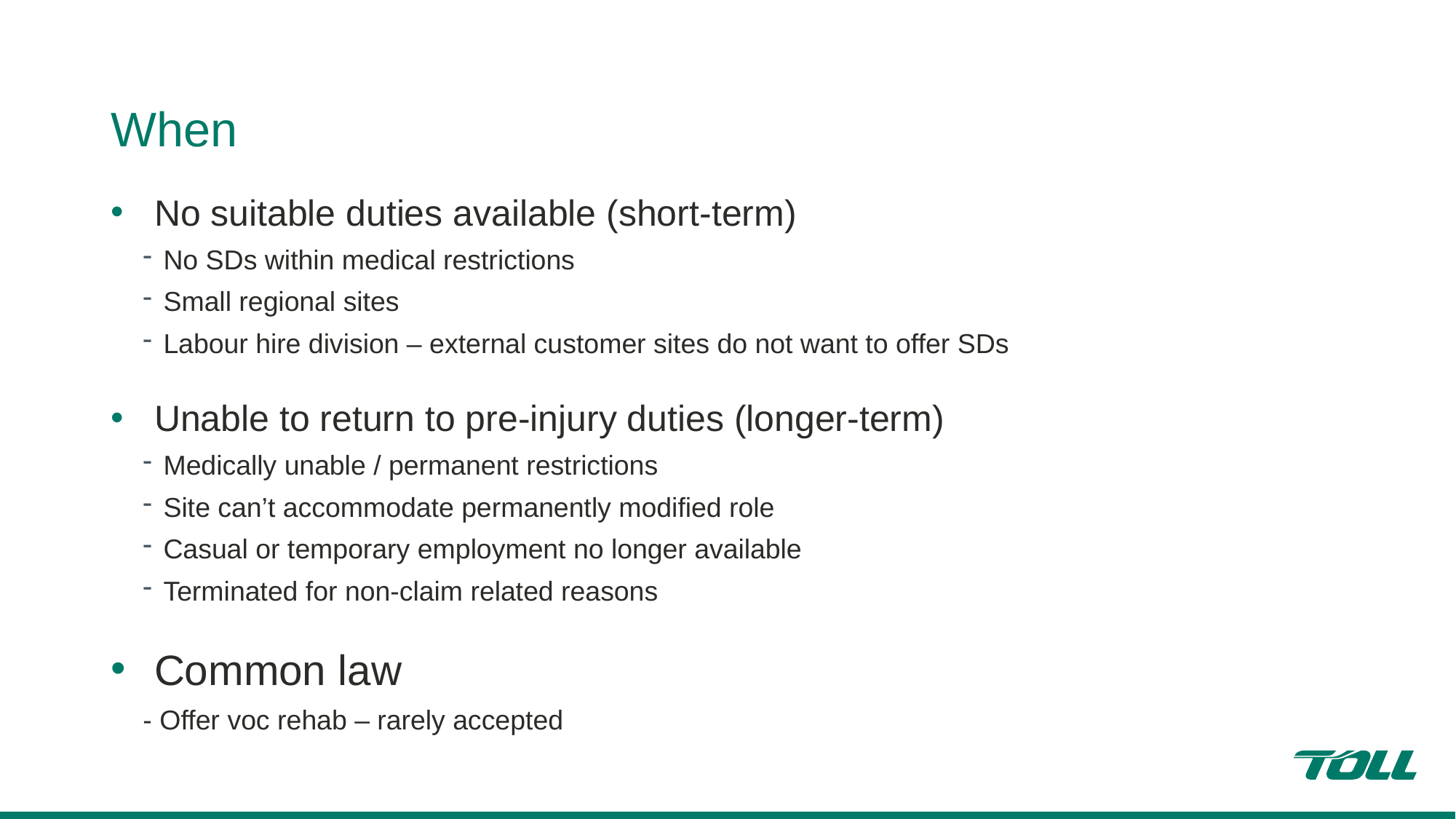

# When
No suitable duties available (short-term)
No SDs within medical restrictions
Small regional sites
Labour hire division – external customer sites do not want to offer SDs

Unable to return to pre-injury duties (longer-term)
Medically unable / permanent restrictions
Site can’t accommodate permanently modified role
Casual or temporary employment no longer available
Terminated for non-claim related reasons

Common law
- Offer voc rehab – rarely accepted